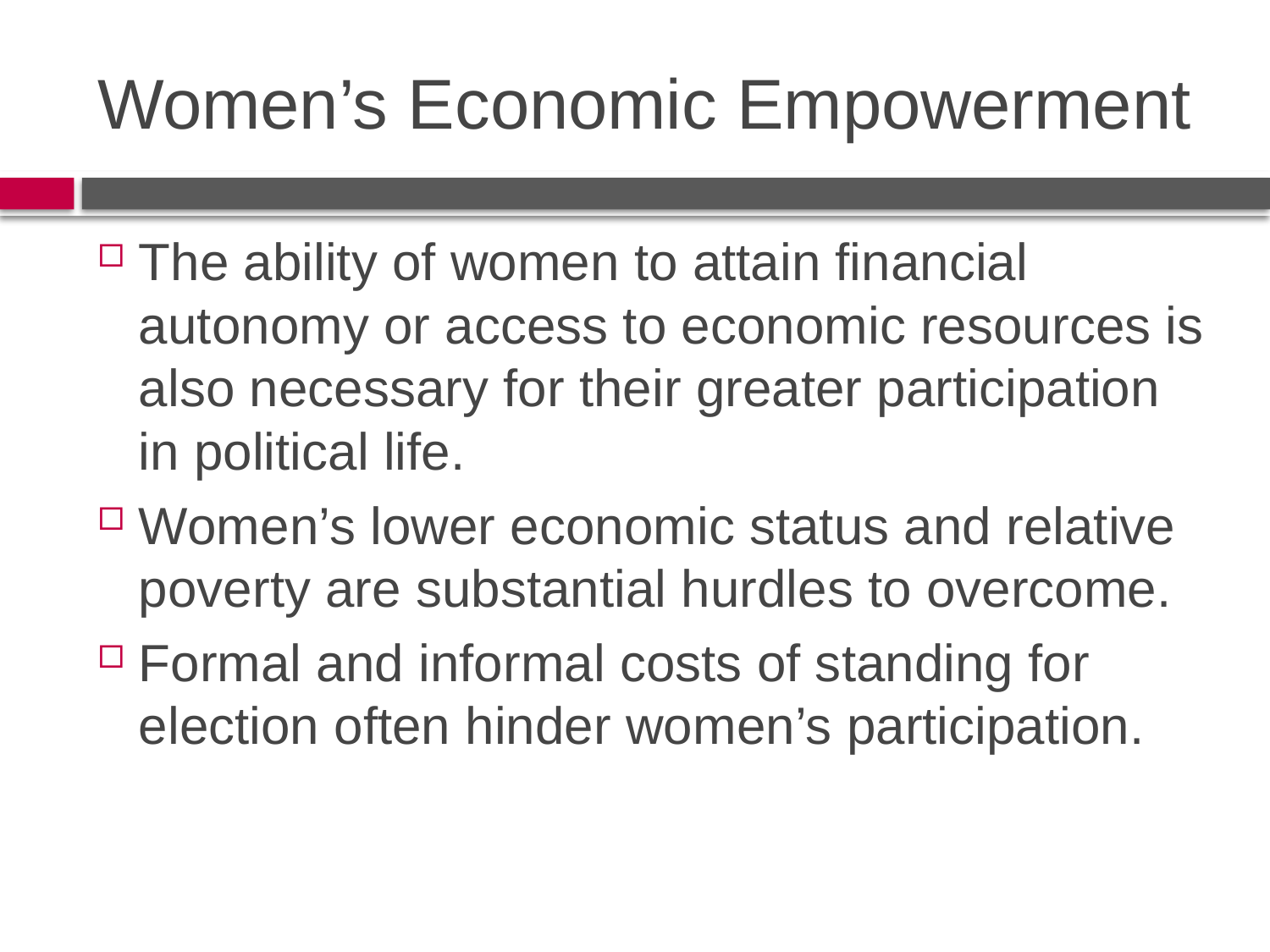

# Women’s Economic Empowerment
The ability of women to attain financial autonomy or access to economic resources is also necessary for their greater participation in political life.
Women’s lower economic status and relative poverty are substantial hurdles to overcome.
Formal and informal costs of standing for election often hinder women’s participation.